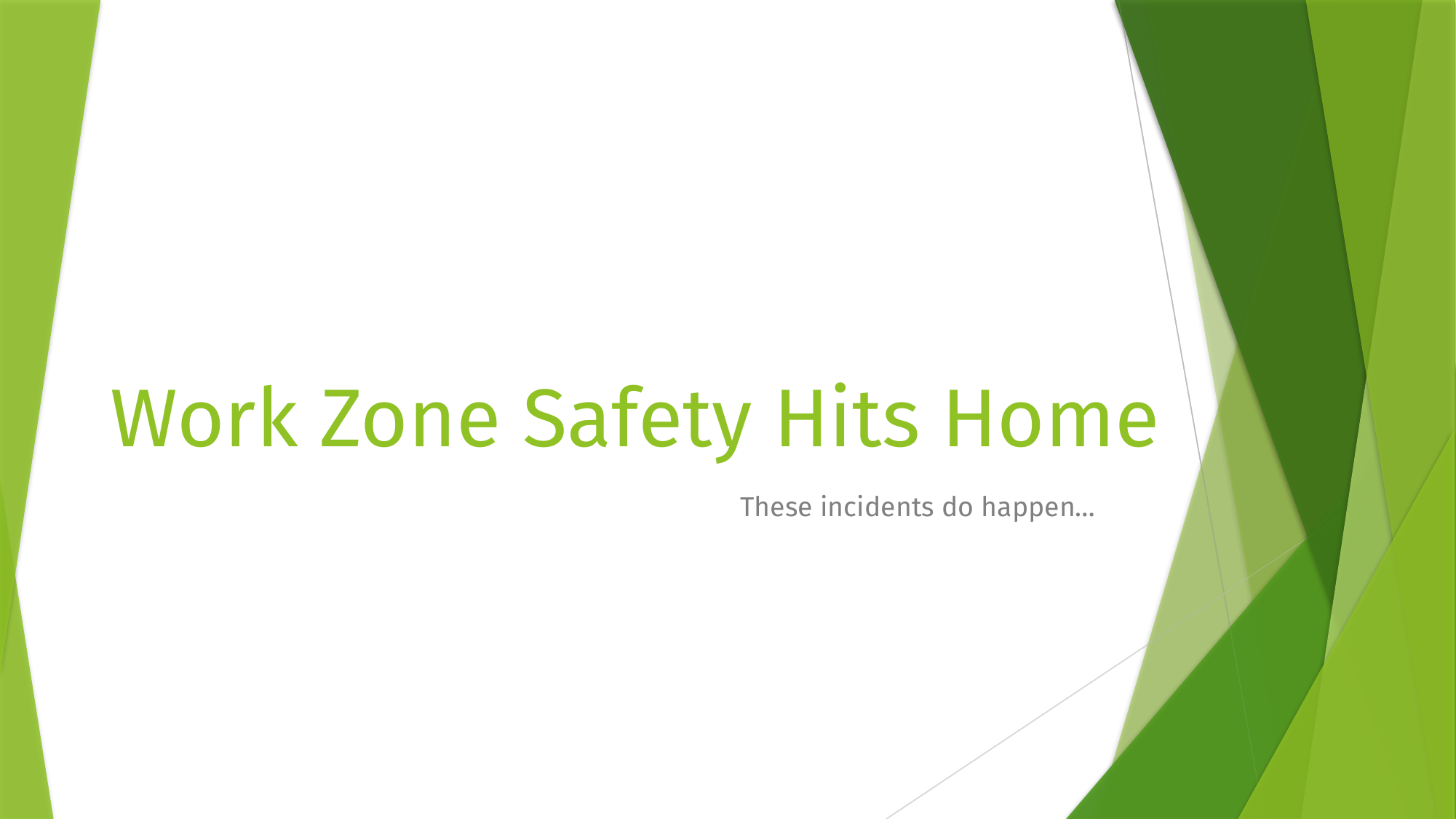

# Work Zone Safety Hits Home
These incidents do happen…